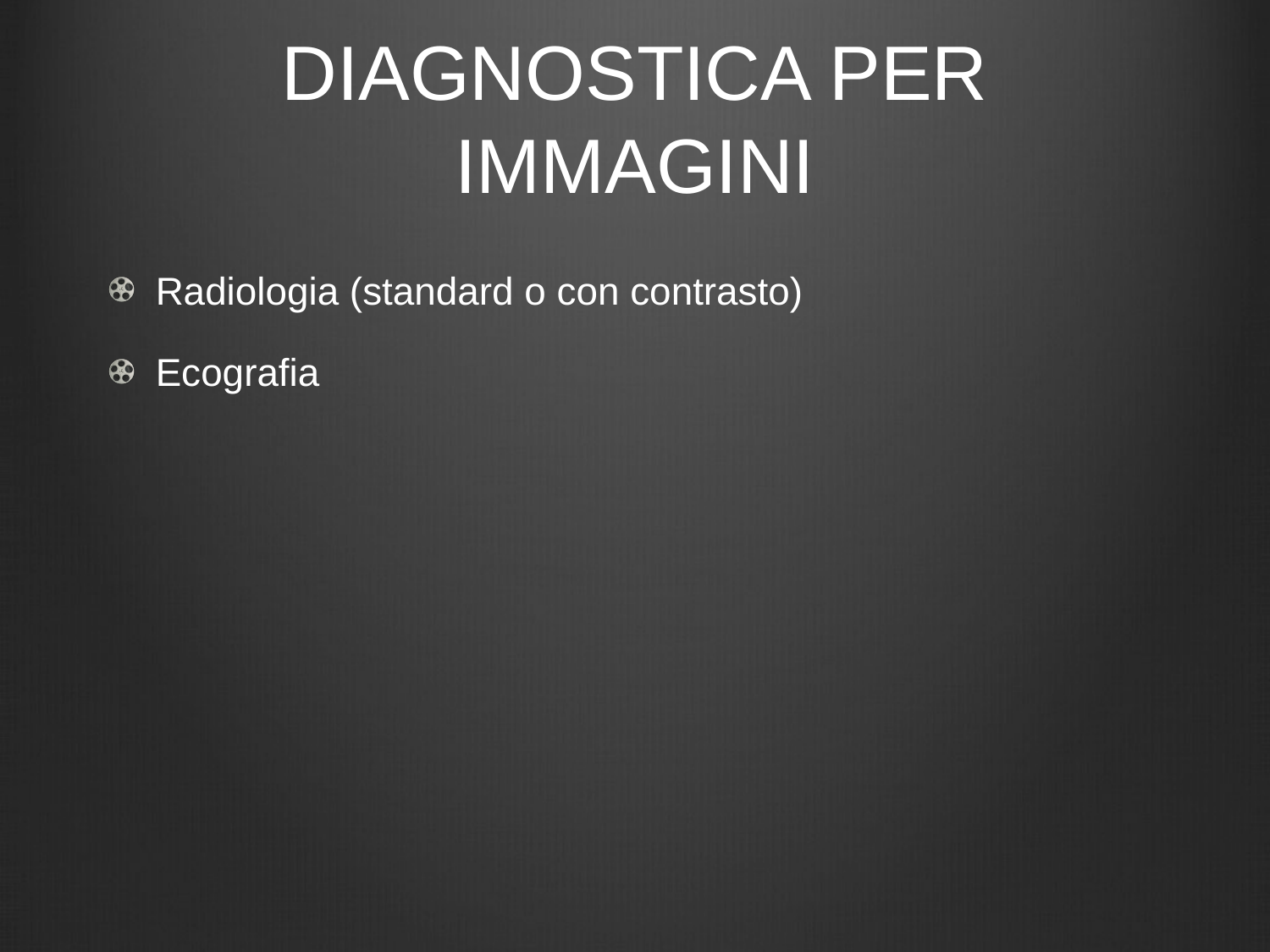

# DIAGNOSTICA PER IMMAGINI
Radiologia (standard o con contrasto)
Ecografia